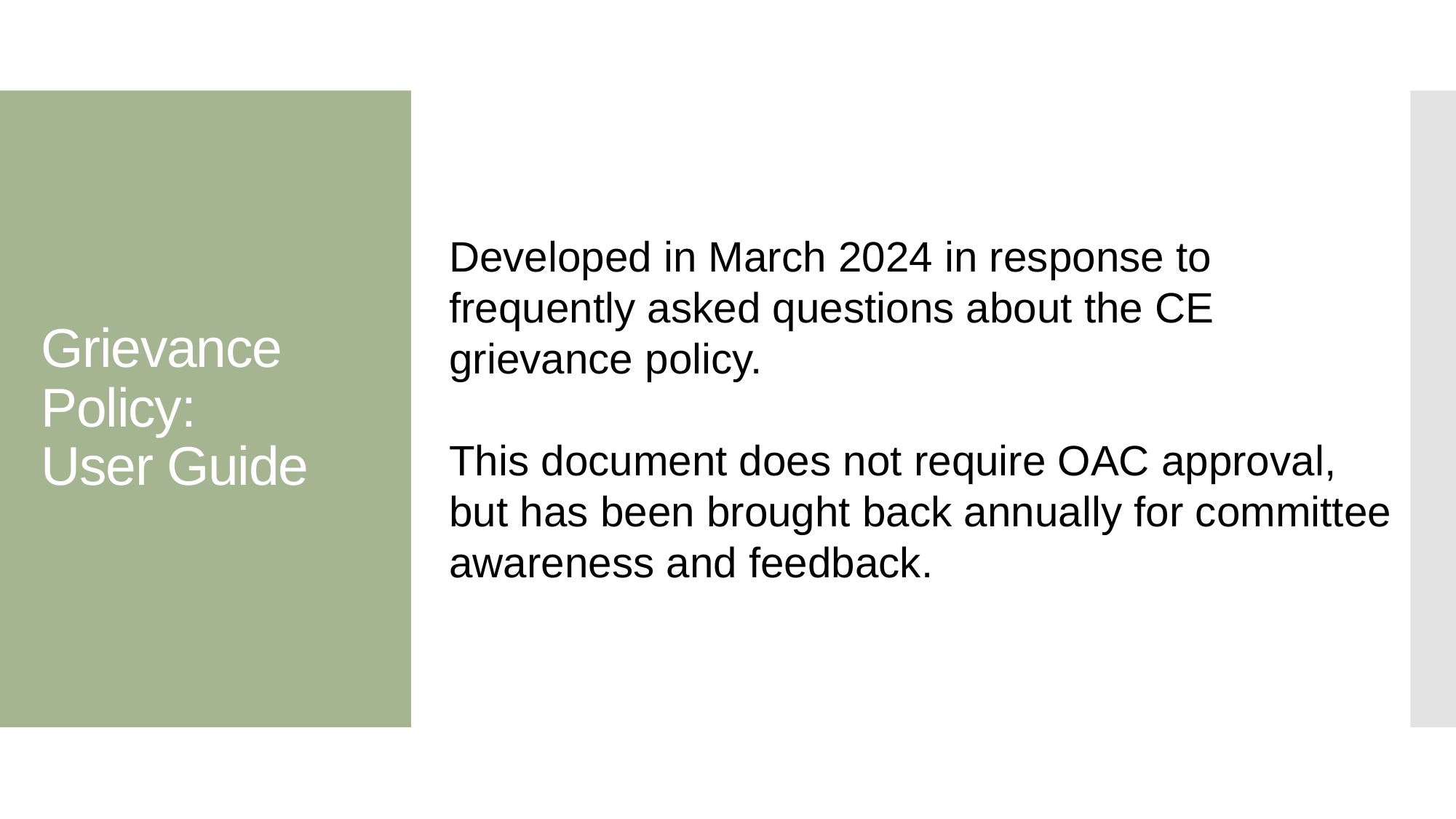

# Grievance Policy: User Guide
Developed in March 2024 in response to frequently asked questions about the CE grievance policy.

This document does not require OAC approval, but has been brought back annually for committee awareness and feedback.